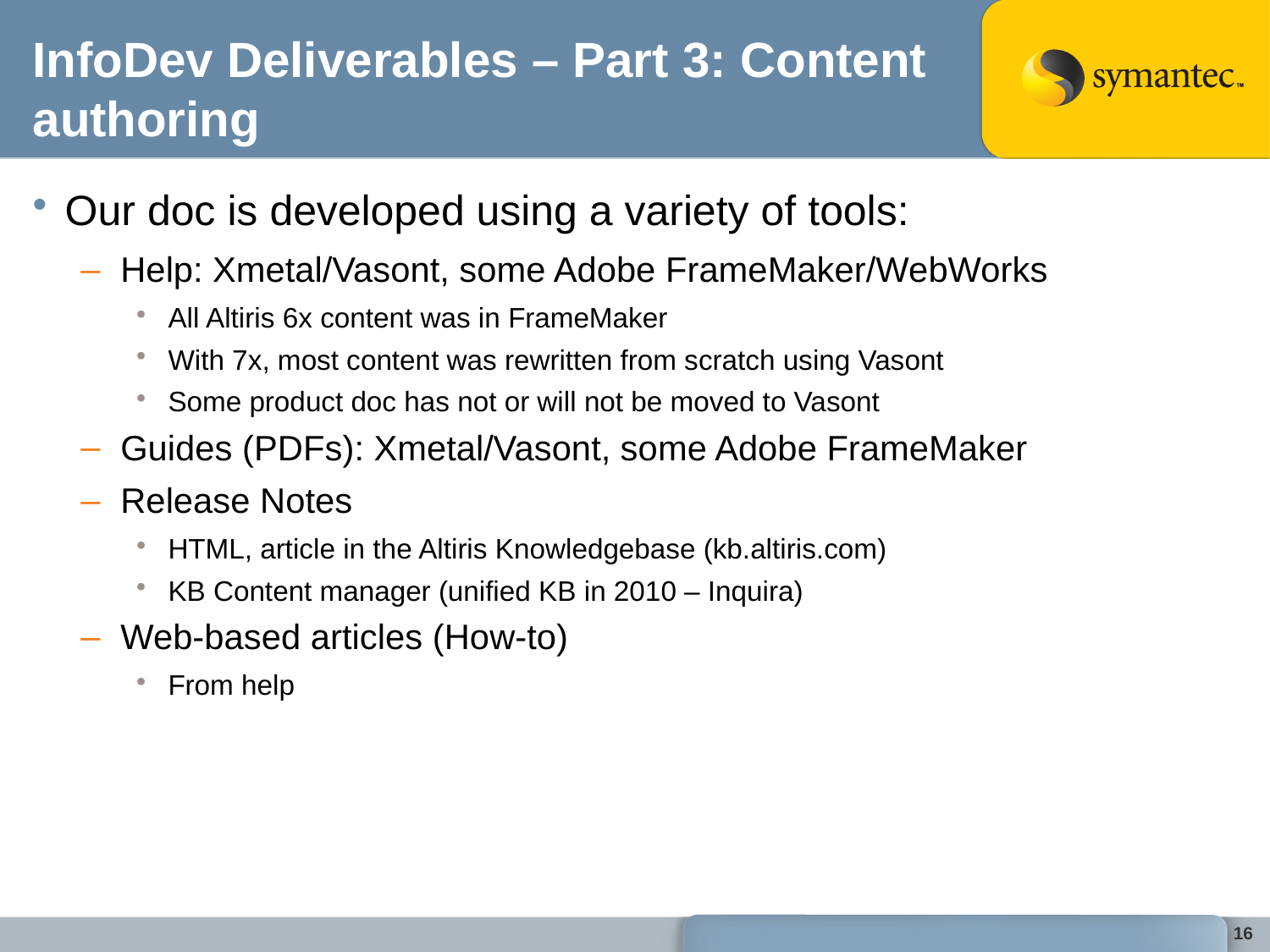

# InfoDev Deliverables – Part 3: Content authoring
Our doc is developed using a variety of tools:
Help: Xmetal/Vasont, some Adobe FrameMaker/WebWorks
All Altiris 6x content was in FrameMaker
With 7x, most content was rewritten from scratch using Vasont
Some product doc has not or will not be moved to Vasont
Guides (PDFs): Xmetal/Vasont, some Adobe FrameMaker
Release Notes
HTML, article in the Altiris Knowledgebase (kb.altiris.com)
KB Content manager (unified KB in 2010 – Inquira)
Web-based articles (How-to)
From help

16